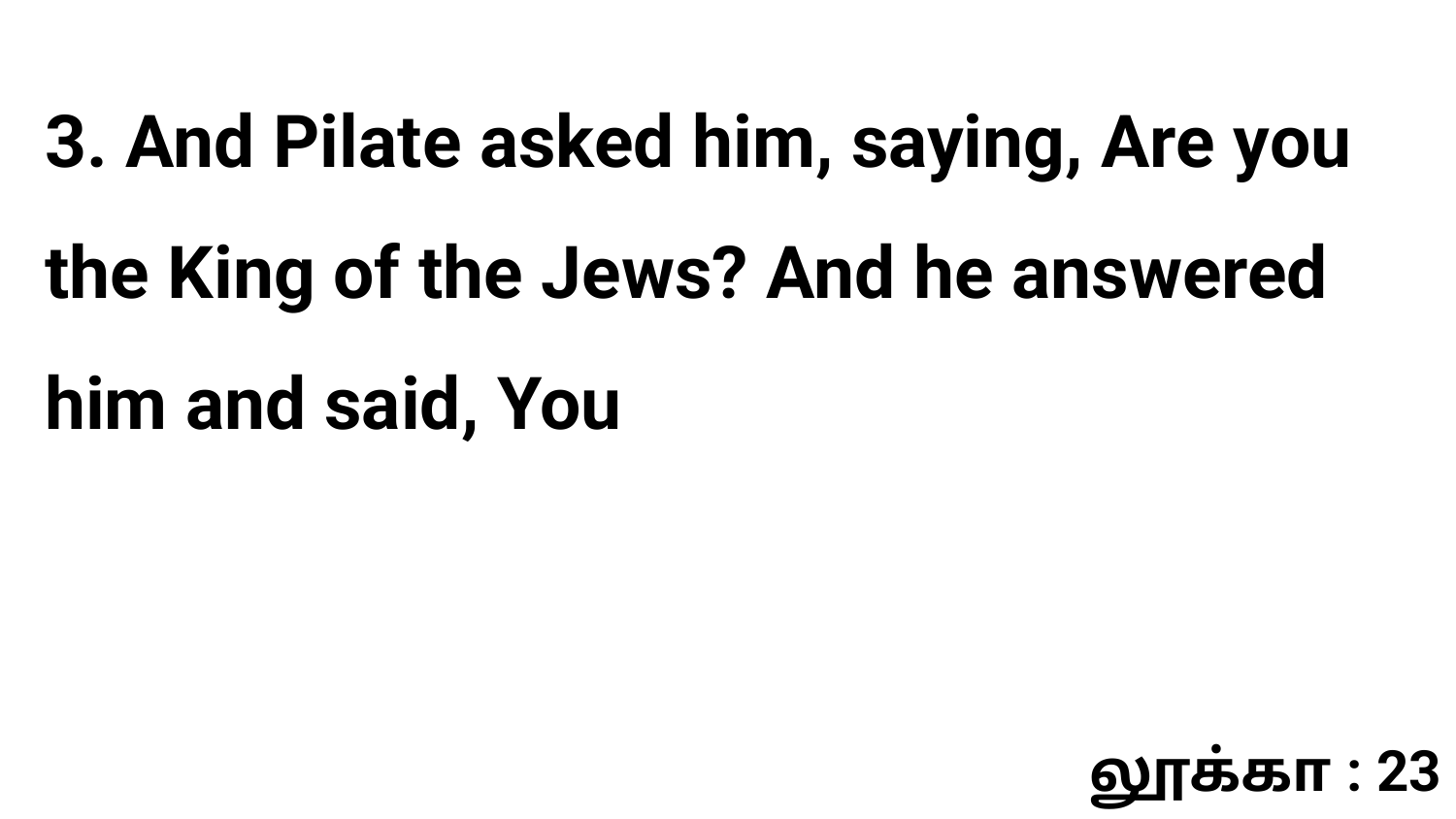

3. And Pilate asked him, saying, Are you the King of the Jews? And he answered him and said, You
லூக்கா : 23